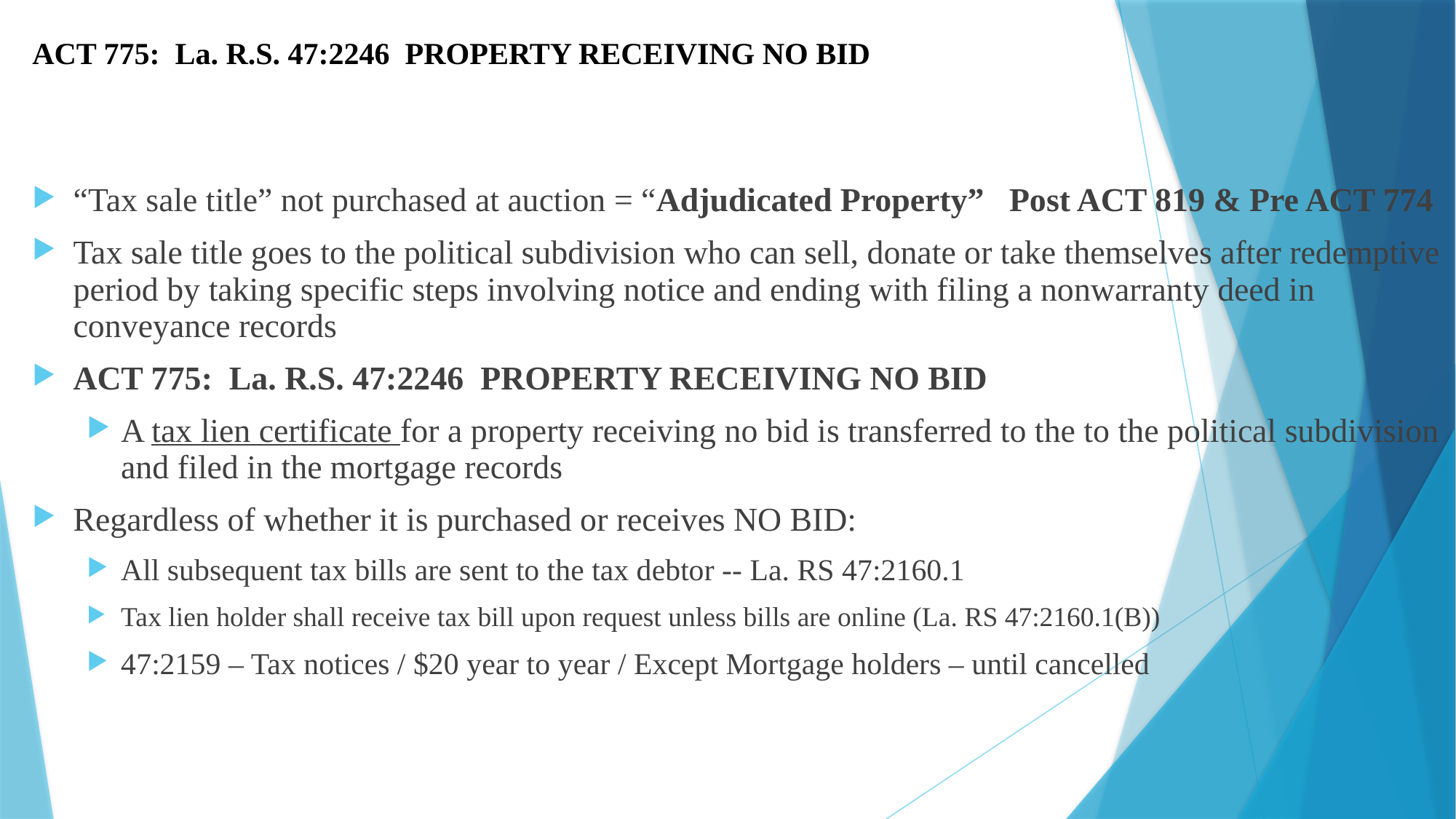

# ACT 775:  La. R.S. 47:2246  PROPERTY RECEIVING NO BID
“Tax sale title” not purchased at auction = “Adjudicated Property”   Post ACT 819 & Pre ACT 774
Tax sale title goes to the political subdivision who can sell, donate or take themselves after redemptive period by taking specific steps involving notice and ending with filing a nonwarranty deed in conveyance records
ACT 775:  La. R.S. 47:2246  PROPERTY RECEIVING NO BID
A tax lien certificate for a property receiving no bid is transferred to the to the political subdivision and filed in the mortgage records
Regardless of whether it is purchased or receives NO BID:
All subsequent tax bills are sent to the tax debtor -- La. RS 47:2160.1
Tax lien holder shall receive tax bill upon request unless bills are online (La. RS 47:2160.1(B))
47:2159 – Tax notices / $20 year to year / Except Mortgage holders – until cancelled